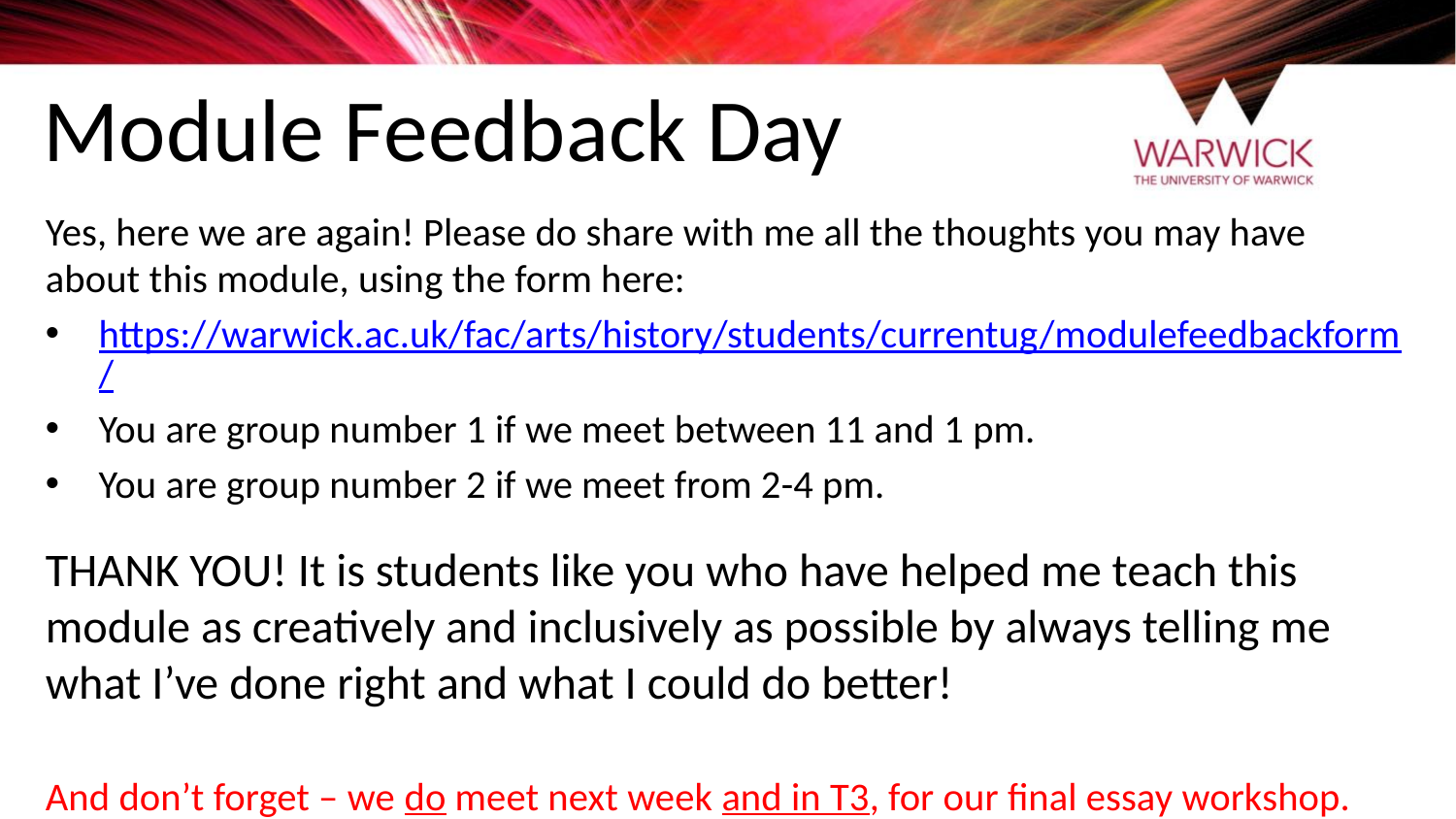

# Module Feedback Day
Yes, here we are again! Please do share with me all the thoughts you may have about this module, using the form here:
https://warwick.ac.uk/fac/arts/history/students/currentug/modulefeedbackform/
You are group number 1 if we meet between 11 and 1 pm.
You are group number 2 if we meet from 2-4 pm.

THANK YOU! It is students like you who have helped me teach this module as creatively and inclusively as possible by always telling me what I’ve done right and what I could do better!

And don’t forget – we do meet next week and in T3, for our final essay workshop.